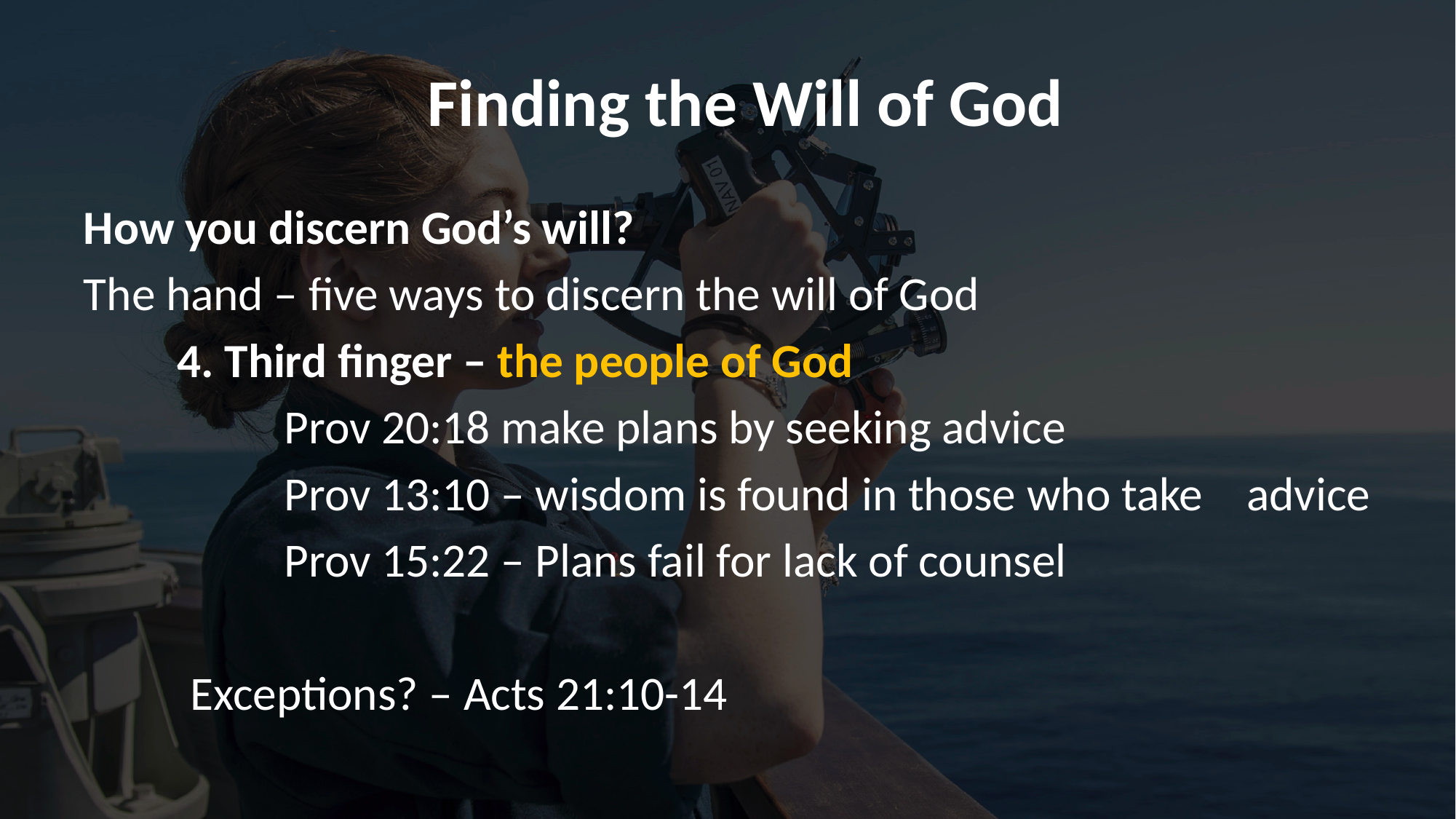

#
Finding the Will of God
How you discern God’s will?
The hand – five ways to discern the will of God
4. Third finger – the people of God
 		Prov 20:18 make plans by seeking advice
 		Prov 13:10 – wisdom is found in those who take 	advice
 		Prov 15:22 – Plans fail for lack of counsel

				Exceptions? – Acts 21:10-14